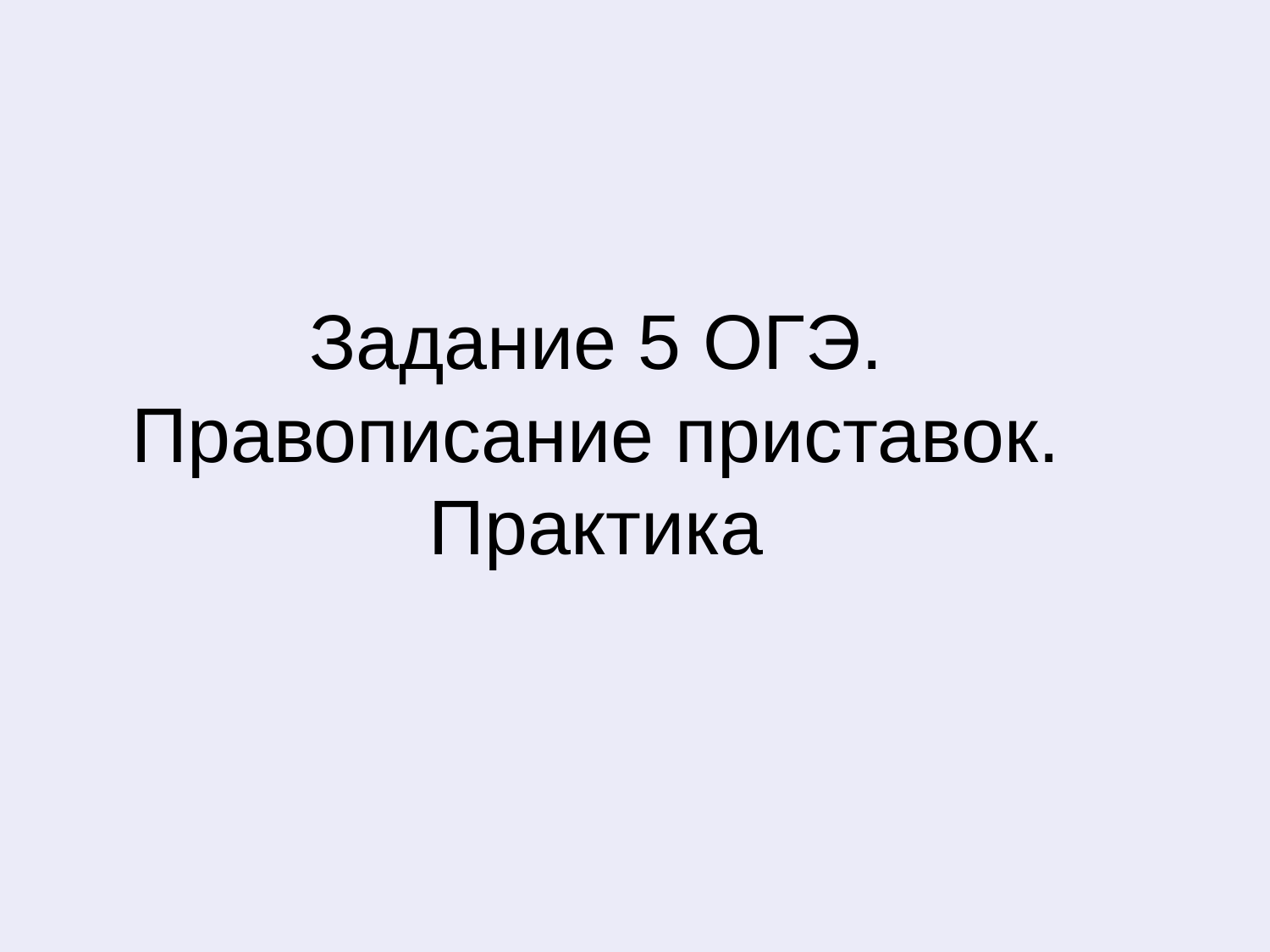

# Задание 5 ОГЭ. Правописание приставок. Практика